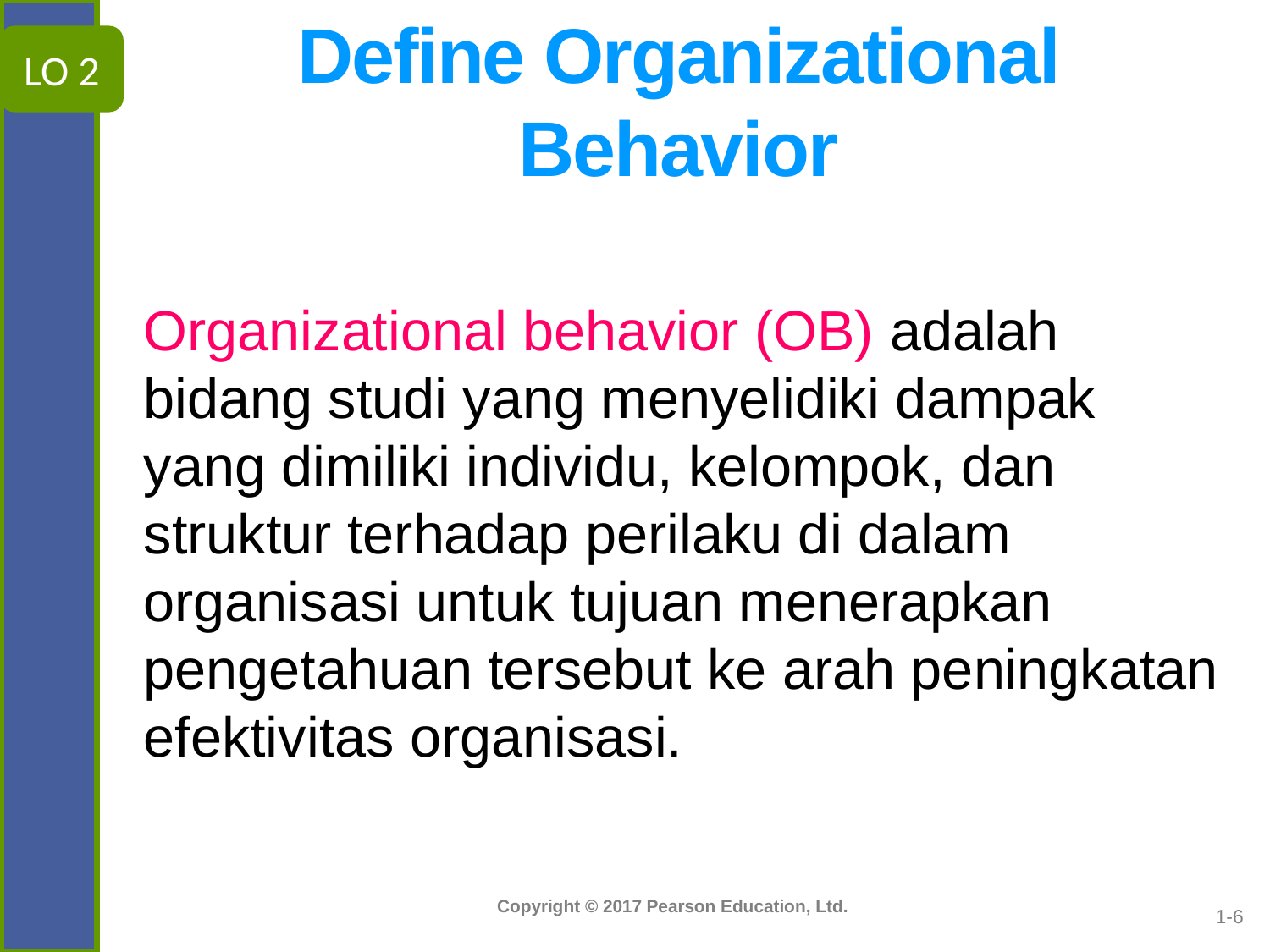

# Define Organizational Behavior
LO 2

Organizational behavior (OB) adalah bidang studi yang menyelidiki dampak yang dimiliki individu, kelompok, dan struktur terhadap perilaku di dalam organisasi untuk tujuan menerapkan pengetahuan tersebut ke arah peningkatan efektivitas organisasi.
1-6